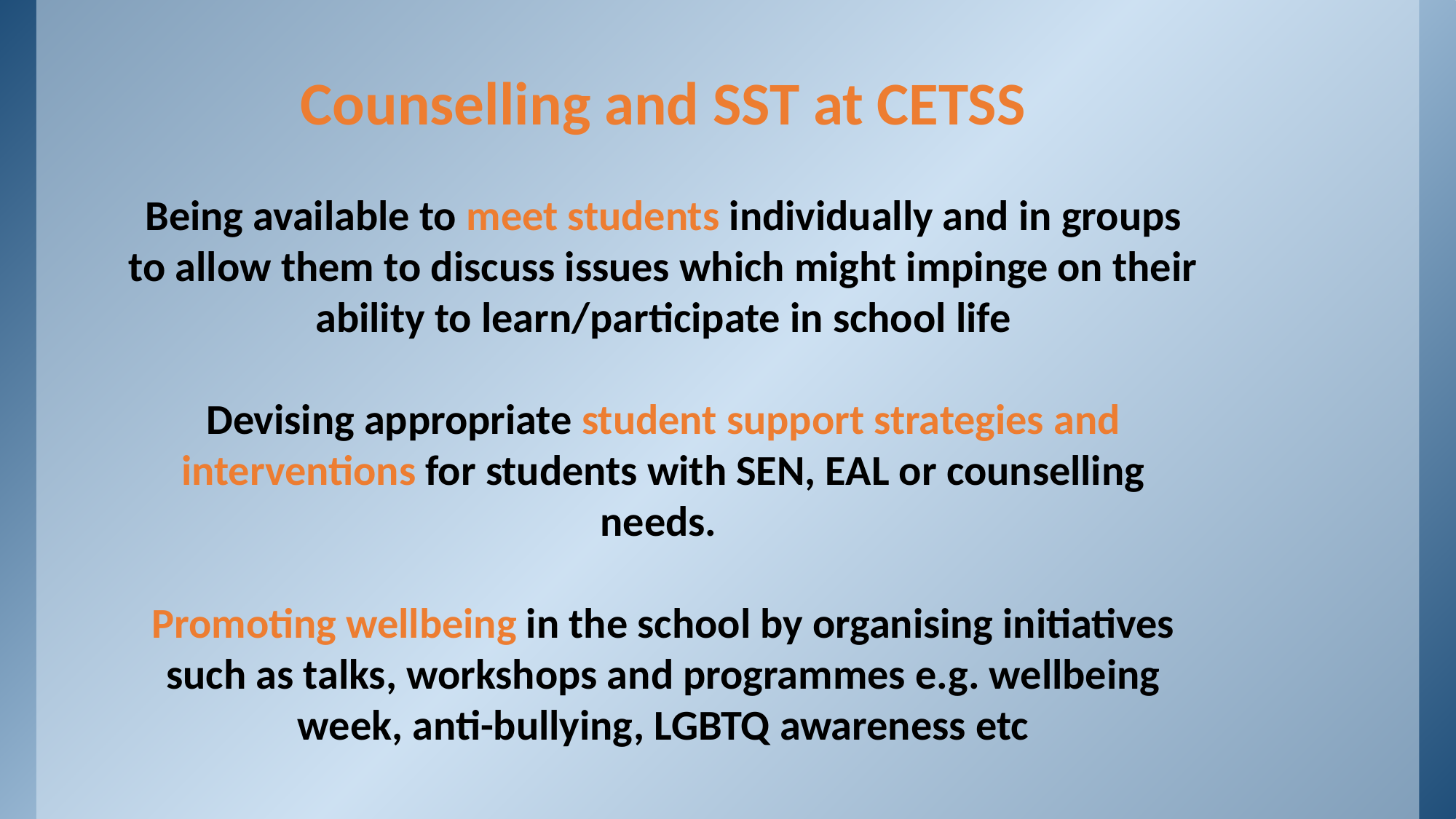

Counselling and SST at CETSS

Being available to meet students individually and in groups to allow them to discuss issues which might impinge on their ability to learn/participate in school life
Devising appropriate student support strategies and interventions for students with SEN, EAL or counselling needs.
Promoting wellbeing in the school by organising initiatives such as talks, workshops and programmes e.g. wellbeing week, anti-bullying, LGBTQ awareness etc